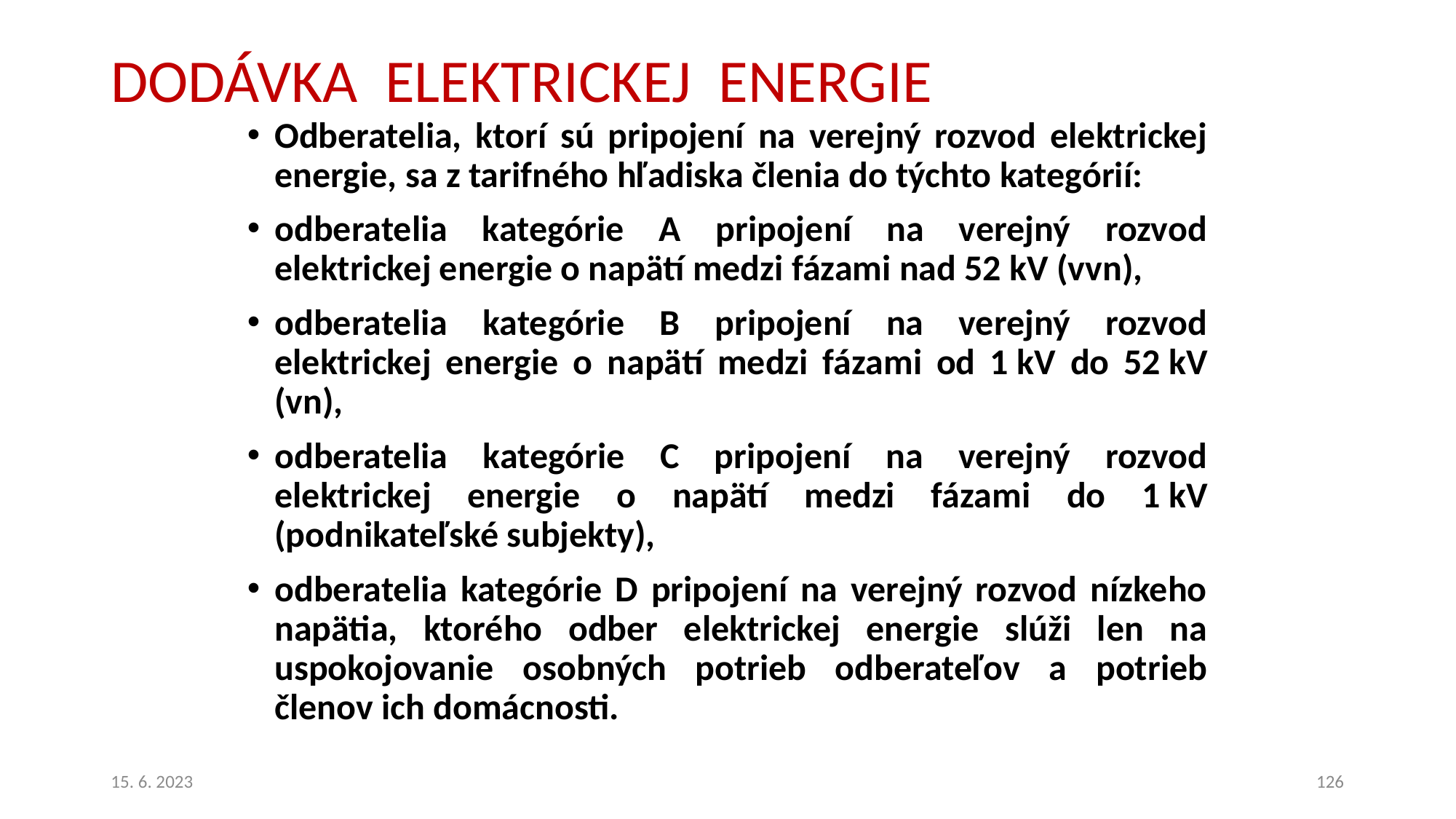

# DODÁVKA  ELEKTRICKEJ  ENERGIE
Odberatelia, ktorí sú pripojení na verejný rozvod elektrickej energie, sa z tarifného hľadiska členia do týchto kategórií:
odberatelia kategórie A pripojení na verejný rozvod elektrickej energie o napätí medzi fázami nad 52 kV (vvn),
odberatelia kategórie B pripojení na verejný rozvod elektrickej energie o napätí medzi fázami od 1 kV do 52 kV (vn),
odberatelia kategórie C pripojení na verejný rozvod elektrickej energie o napätí medzi fázami do 1 kV (podnikateľské subjekty),
odberatelia kategórie D pripojení na verejný rozvod nízkeho napätia, ktorého odber elektrickej energie slúži len na uspokojovanie osobných potrieb odberateľov a potrieb členov ich domácnosti.

15. 6. 2023
126